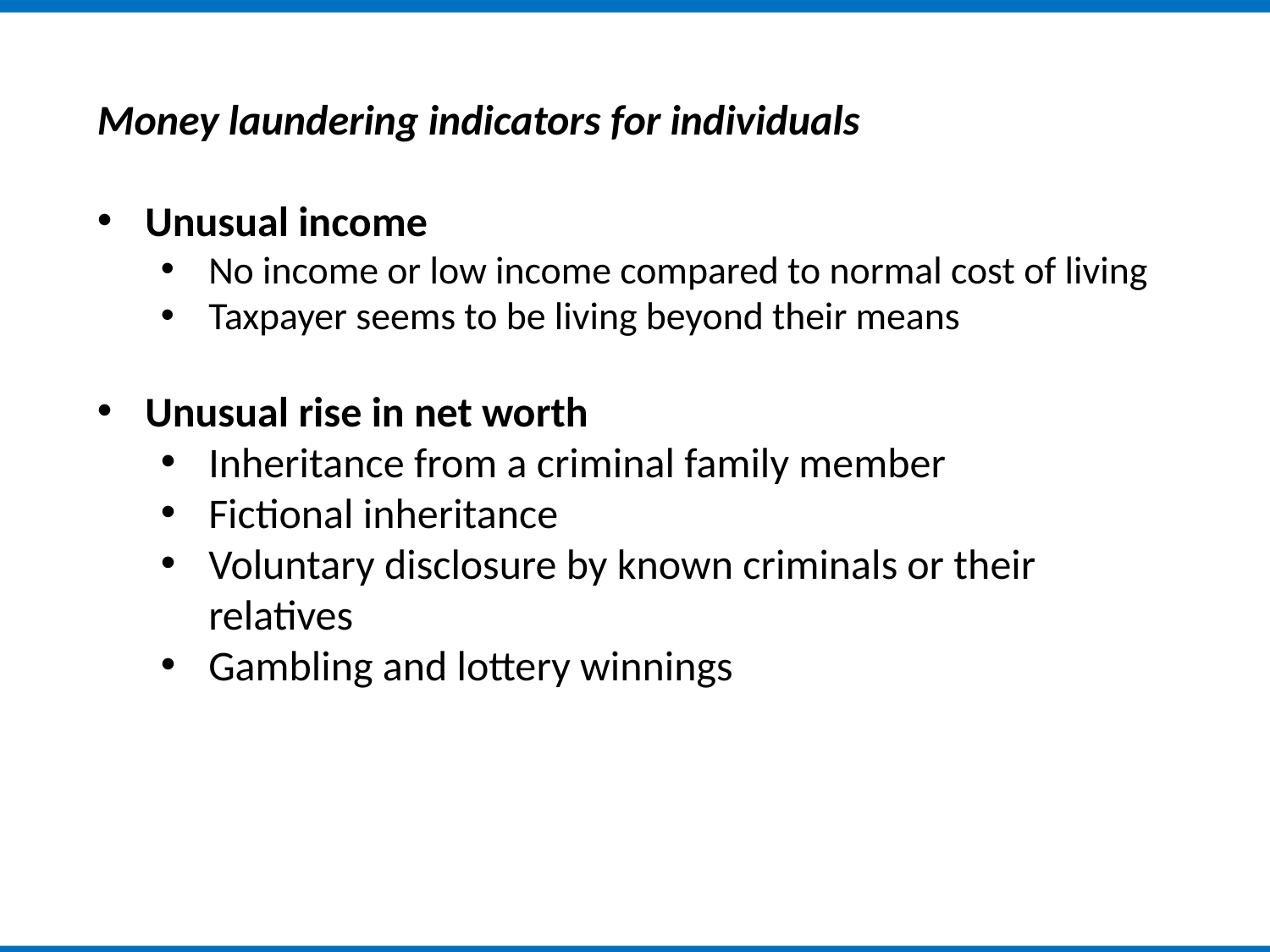

Money laundering indicators for individuals

Unusual income
No income or low income compared to normal cost of living
Taxpayer seems to be living beyond their means

Unusual rise in net worth
Inheritance from a criminal family member
Fictional inheritance
Voluntary disclosure by known criminals or their relatives
Gambling and lottery winnings